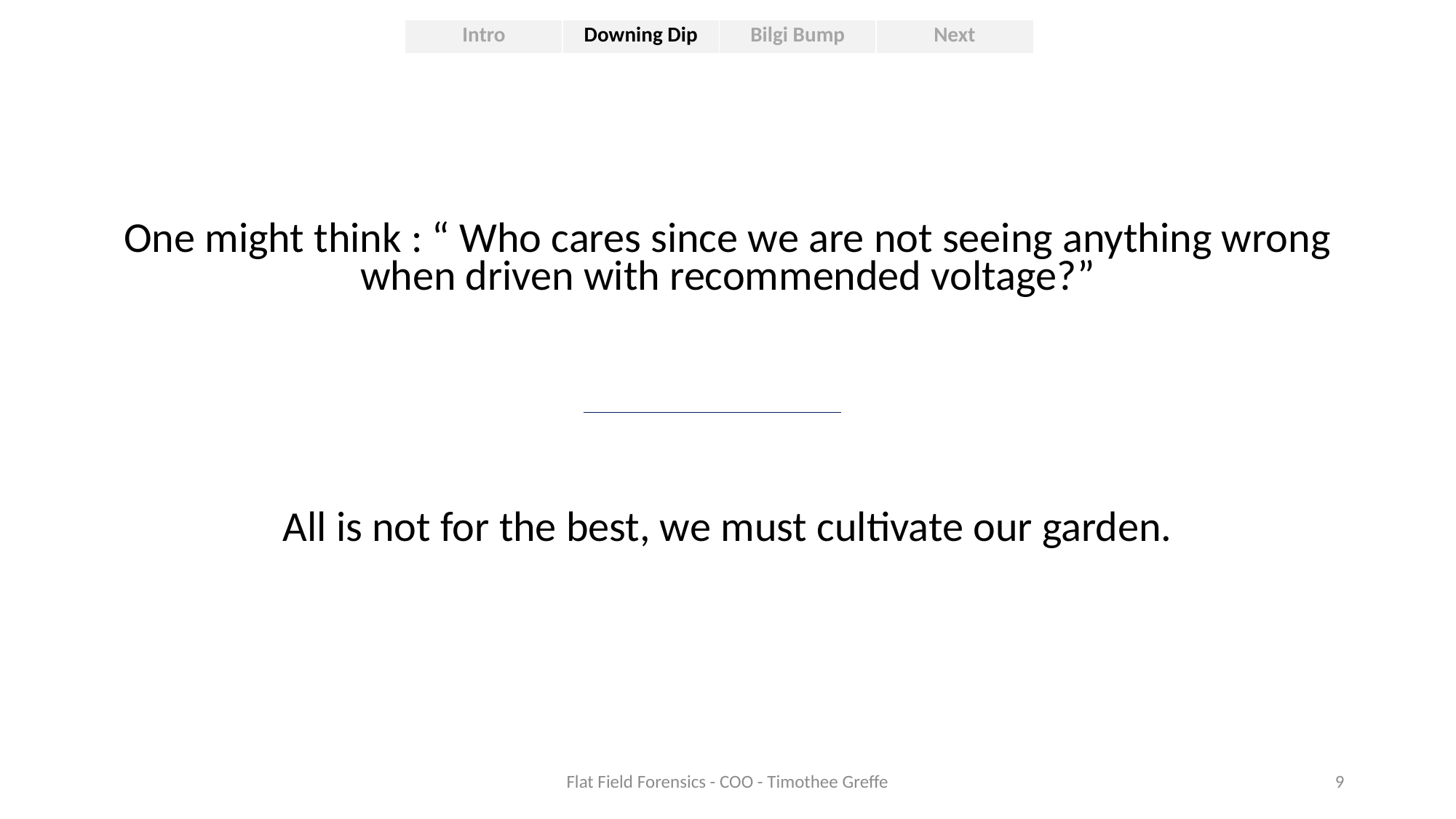

| Intro | Downing Dip | Bilgi Bump | Next |
| --- | --- | --- | --- |
One might think : “ Who cares since we are not seeing anything wrong when driven with recommended voltage?”

All is not for the best, we must cultivate our garden.
Flat Field Forensics - COO - Timothee Greffe
9